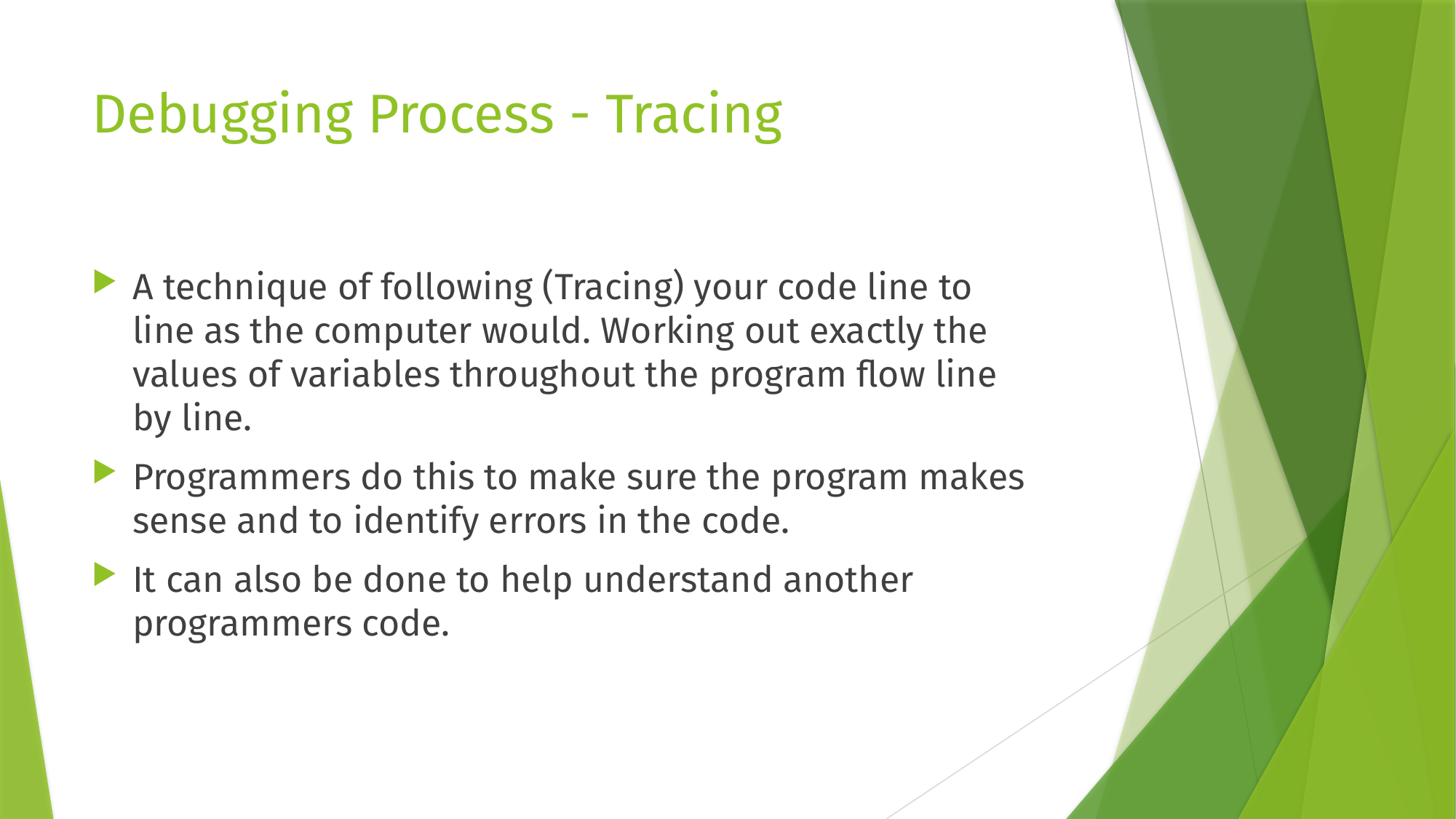

# Debugging Process - Tracing
A technique of following (Tracing) your code line to line as the computer would. Working out exactly the values of variables throughout the program flow line by line.
Programmers do this to make sure the program makes sense and to identify errors in the code.
It can also be done to help understand another programmers code.